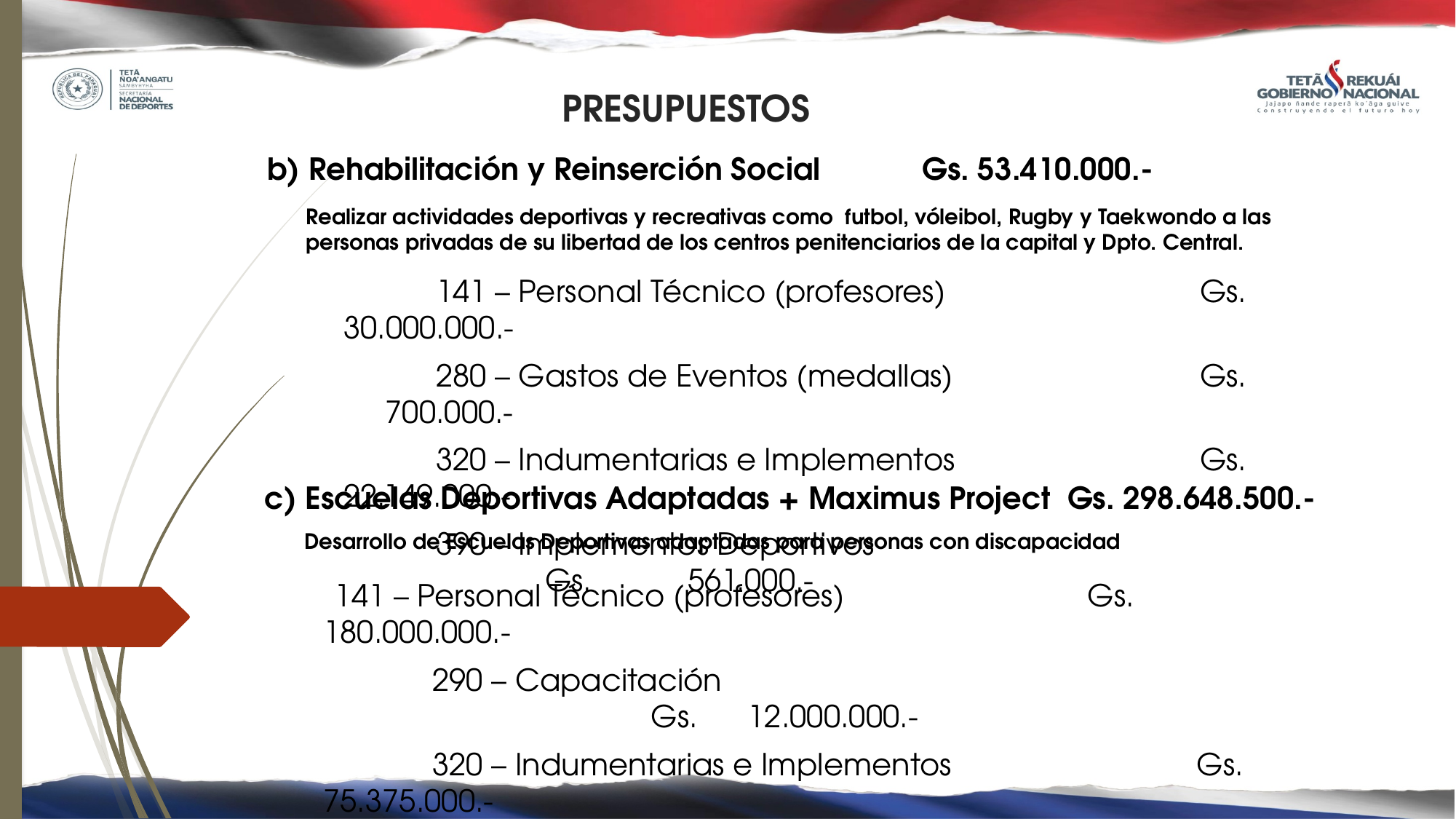

# PRESUPUESTOS
b) Rehabilitación y Reinserción Social 	Gs. 53.410.000.-
Realizar actividades deportivas y recreativas como  futbol, vóleibol, Rugby y Taekwondo a las personas privadas de su libertad de los centros penitenciarios de la capital y Dpto. Central.

		141 – Personal Técnico (profesores)			Gs.    30.000.000.-
		280 – Gastos de Eventos (medallas)			Gs.         700.000.-
		320 – Indumentarias e Implementos			Gs.    22.149.000.-
		390 – Implementos Deportivos					Gs. 	    561.000.-
c) Escuelas Deportivas Adaptadas + Maximus Project  Gs. 298.648.500.-
Desarrollo de Escuelas Deportivas adaptadas para personas con discapacidad
     141 – Personal Técnico (profesores)			Gs.    180.000.000.-
		290 – Capacitación								Gs.      12.000.000.-
		320 – Indumentarias e Implementos			Gs.      75.375.000.-
		390 – Implementos Deportivos					Gs.      31.273.500.-